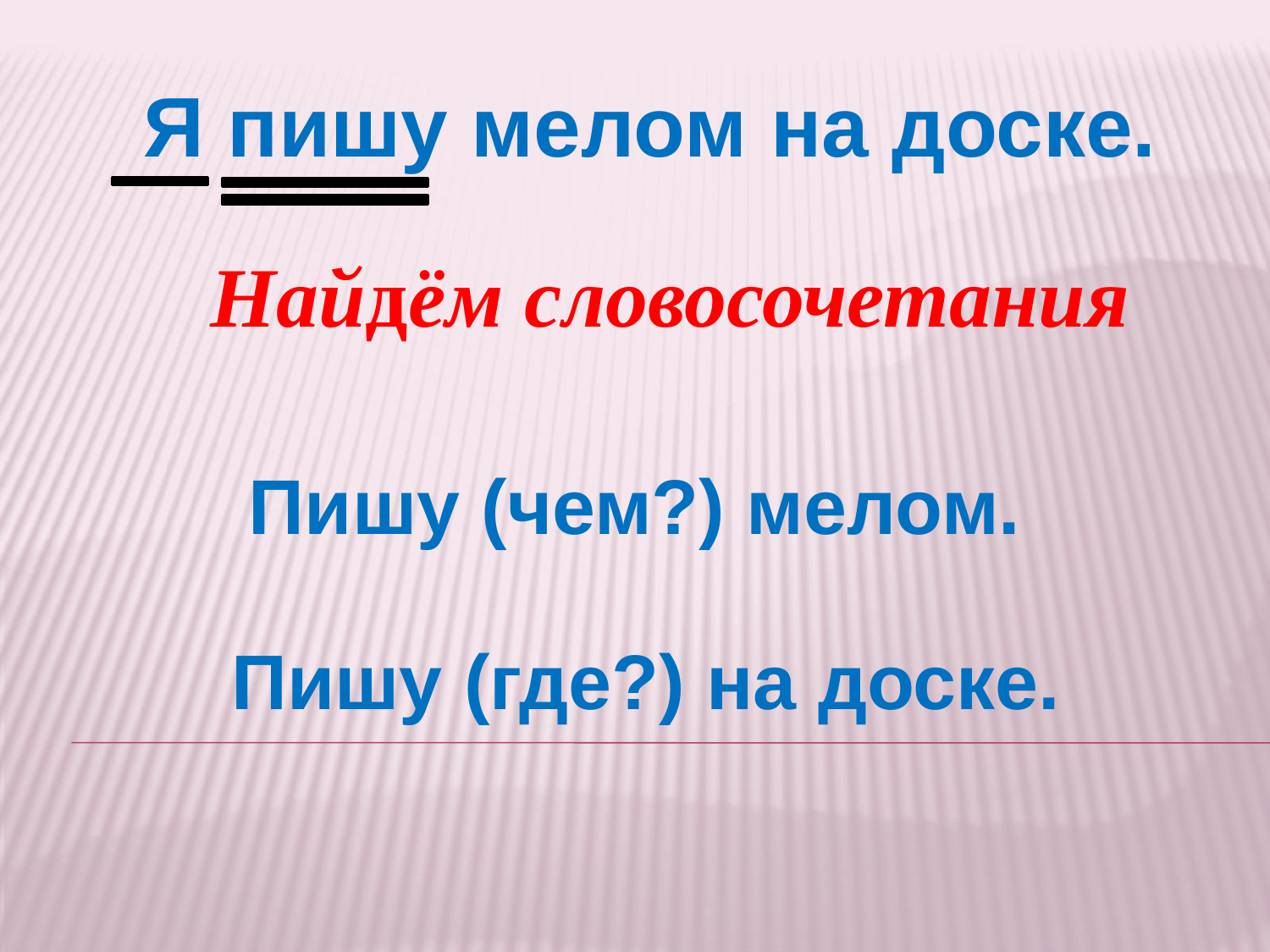

Я пишу мелом на доске.

Найдём словосочетания
Пишу (чем?) мелом.
Пишу (где?) на доске.